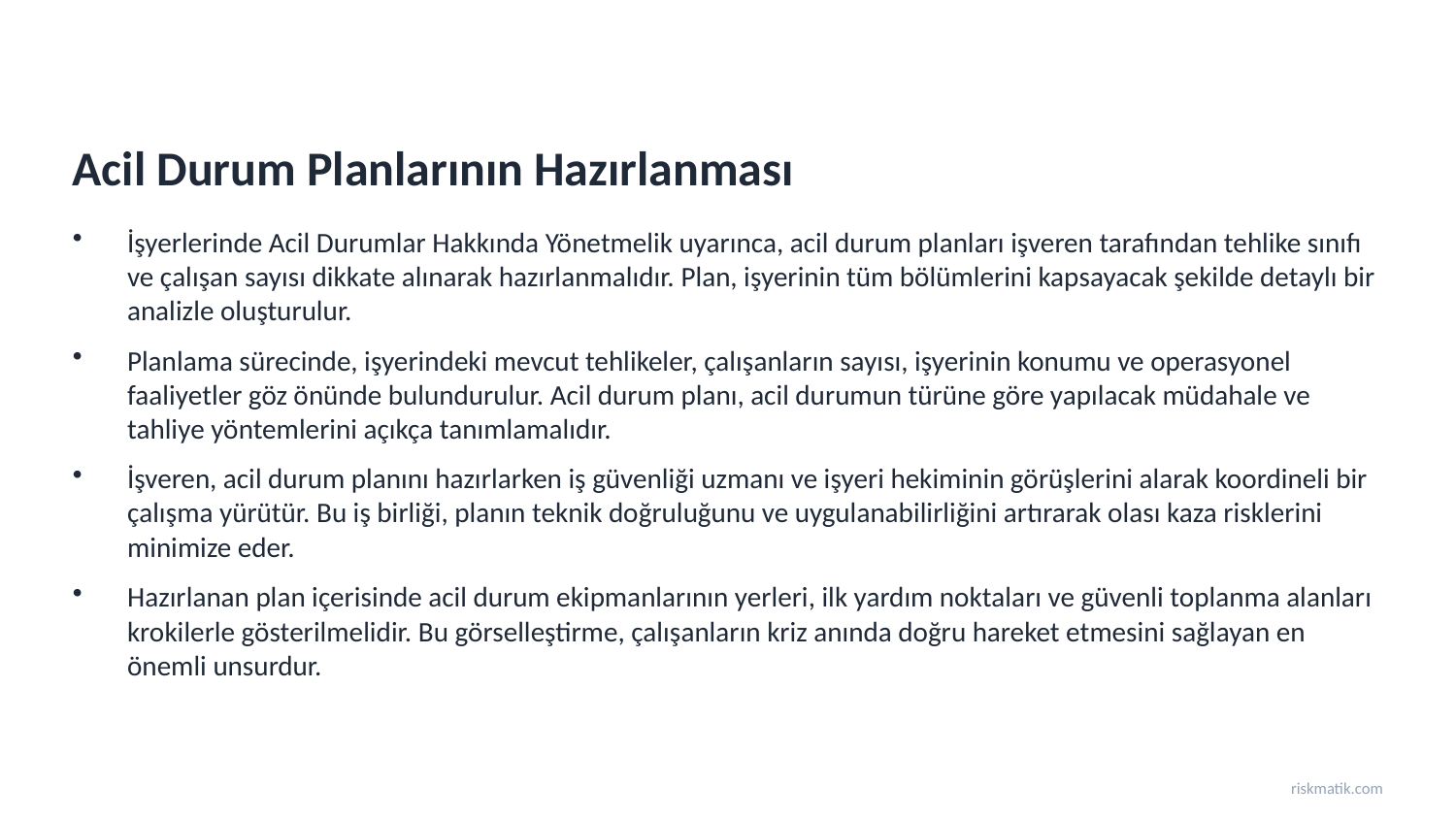

Acil Durum Planlarının Hazırlanması
İşyerlerinde Acil Durumlar Hakkında Yönetmelik uyarınca, acil durum planları işveren tarafından tehlike sınıfı ve çalışan sayısı dikkate alınarak hazırlanmalıdır. Plan, işyerinin tüm bölümlerini kapsayacak şekilde detaylı bir analizle oluşturulur.
Planlama sürecinde, işyerindeki mevcut tehlikeler, çalışanların sayısı, işyerinin konumu ve operasyonel faaliyetler göz önünde bulundurulur. Acil durum planı, acil durumun türüne göre yapılacak müdahale ve tahliye yöntemlerini açıkça tanımlamalıdır.
İşveren, acil durum planını hazırlarken iş güvenliği uzmanı ve işyeri hekiminin görüşlerini alarak koordineli bir çalışma yürütür. Bu iş birliği, planın teknik doğruluğunu ve uygulanabilirliğini artırarak olası kaza risklerini minimize eder.
Hazırlanan plan içerisinde acil durum ekipmanlarının yerleri, ilk yardım noktaları ve güvenli toplanma alanları krokilerle gösterilmelidir. Bu görselleştirme, çalışanların kriz anında doğru hareket etmesini sağlayan en önemli unsurdur.
riskmatik.com